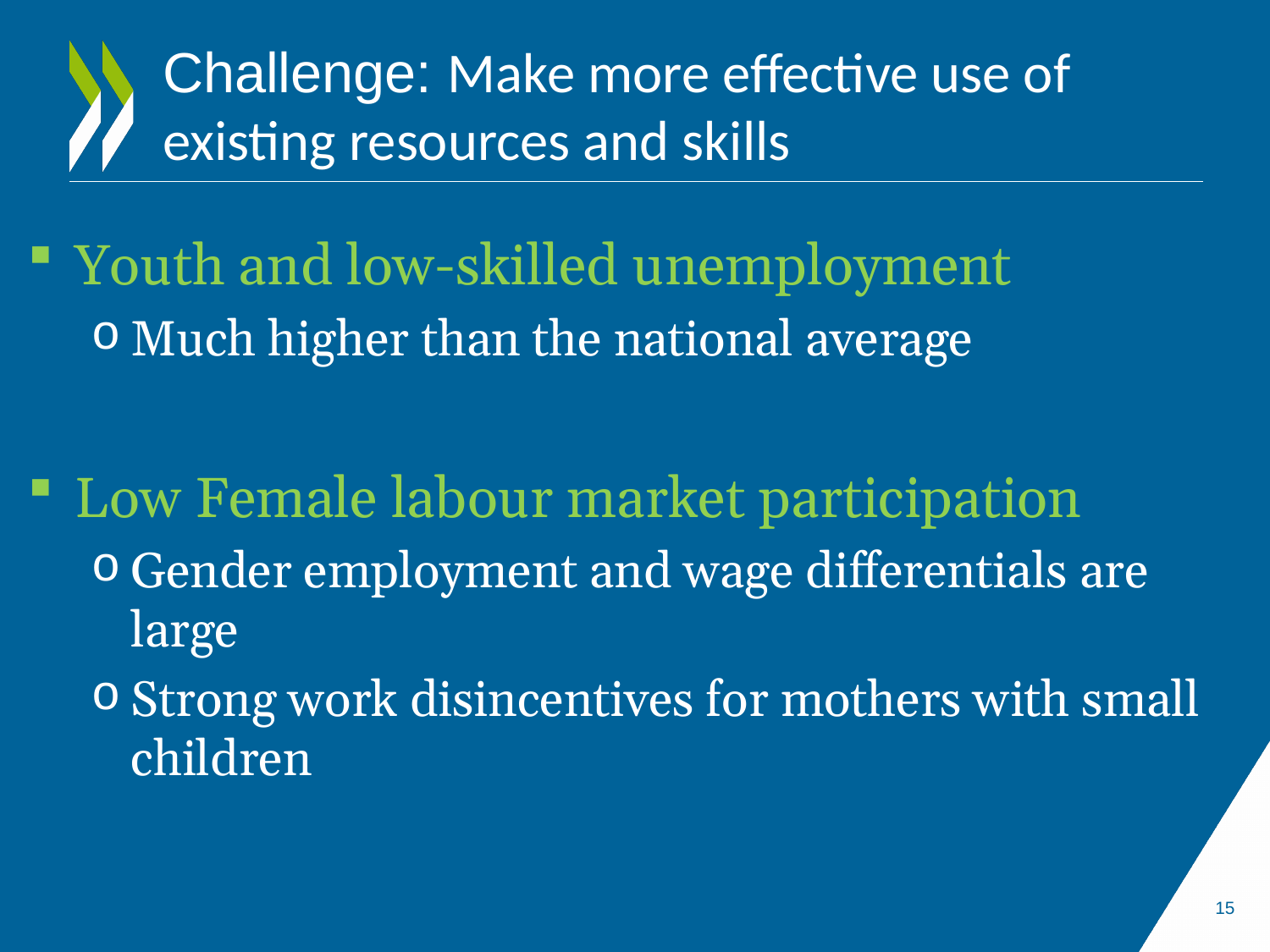

# Challenge: Make more effective use of existing resources and skills
Youth and low-skilled unemployment
Much higher than the national average

Low Female labour market participation
Gender employment and wage differentials are large
Strong work disincentives for mothers with small children

15